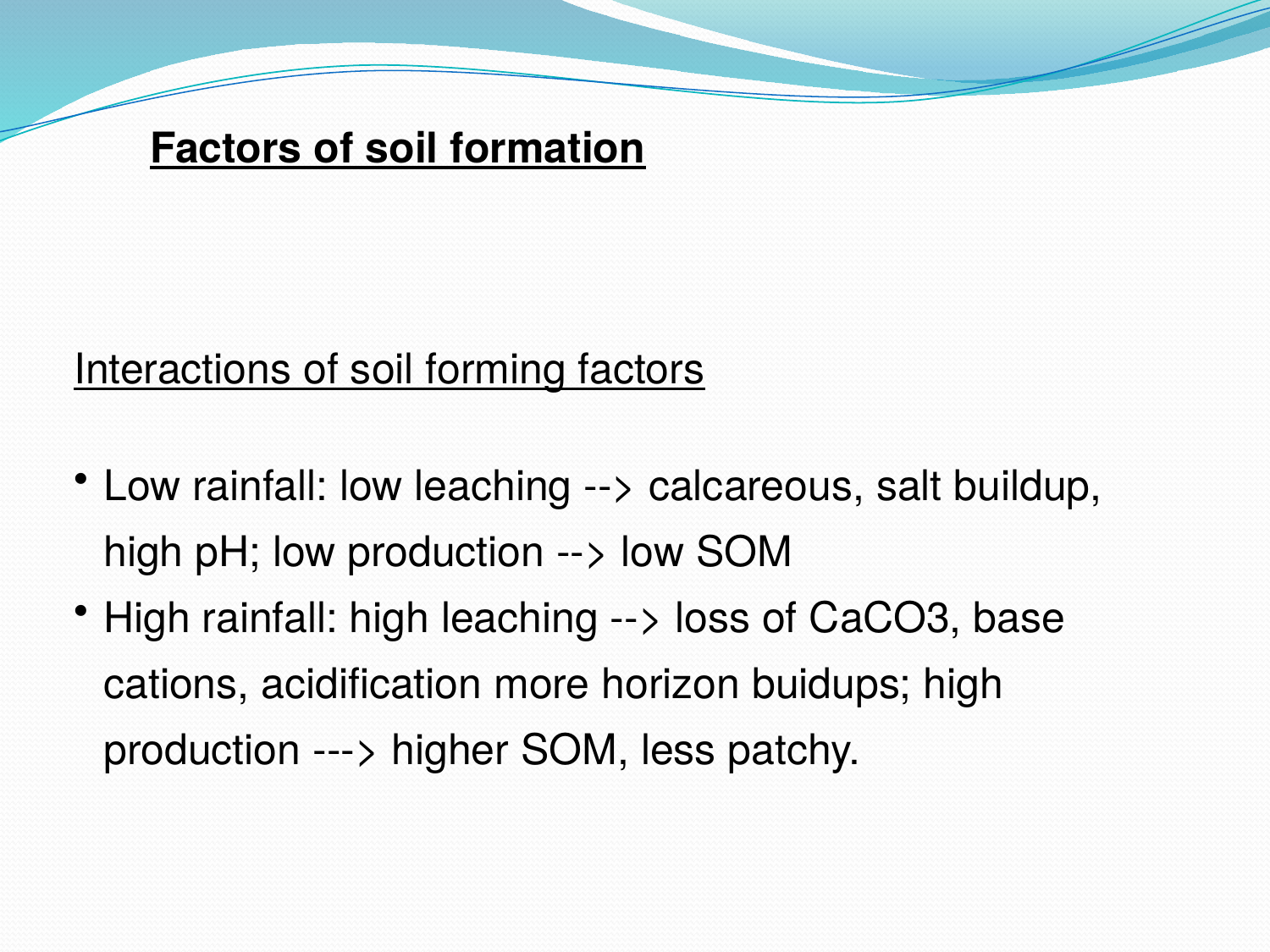

Factors of soil formation

Interactions of soil forming factors

Low rainfall: low leaching --> calcareous, salt buildup, high pH; low production --> low SOM
High rainfall: high leaching --> loss of CaCO3, base cations, acidification more horizon buidups; high production ---> higher SOM, less patchy.